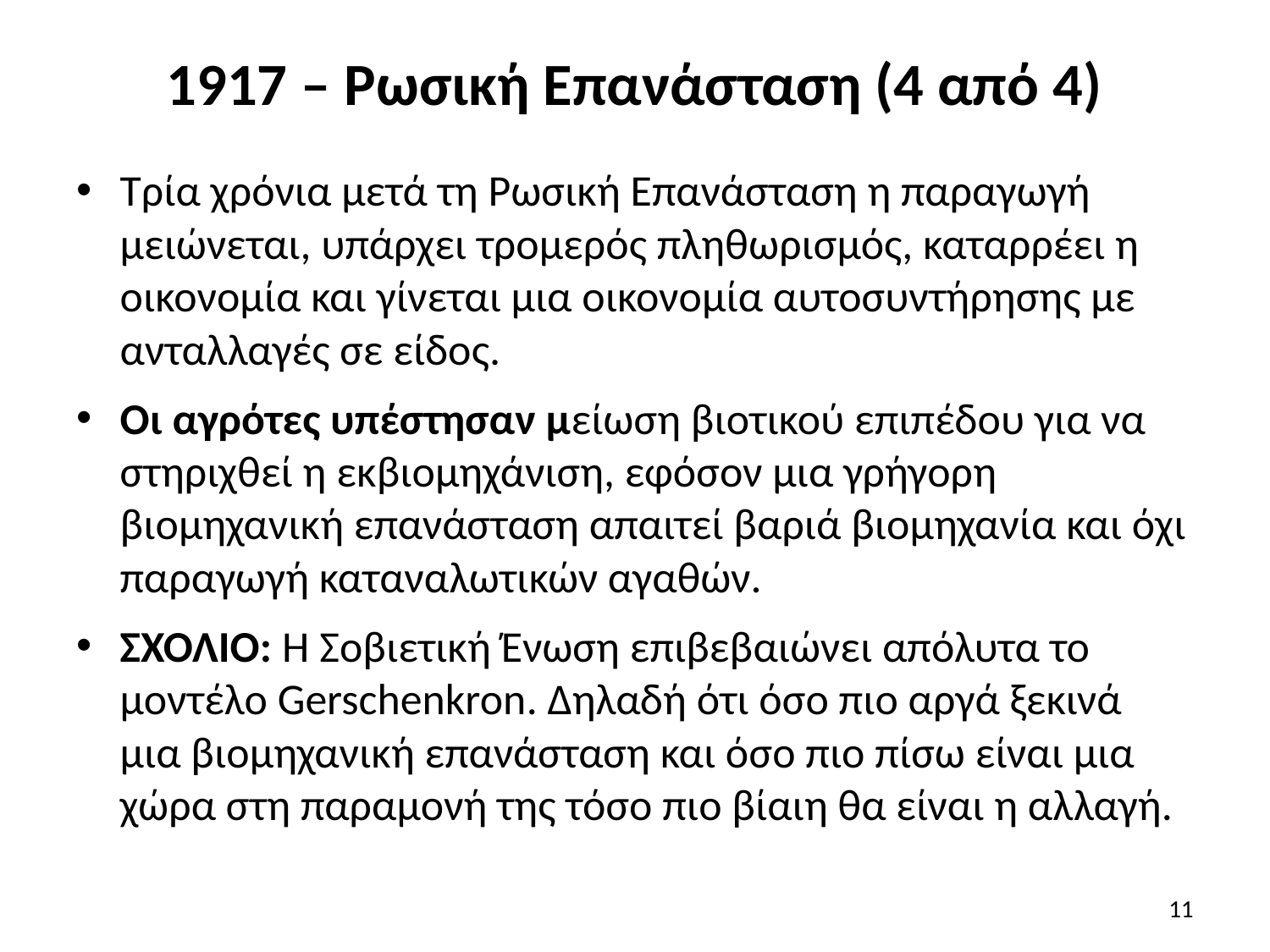

# 1917 – Ρωσική Επανάσταση (4 από 4)
Τρία χρόνια μετά τη Ρωσική Επανάσταση η παραγωγή μειώνεται, υπάρχει τρομερός πληθωρισμός, καταρρέει η οικονομία και γίνεται μια οικονομία αυτοσυντήρησης με ανταλλαγές σε είδος.
Οι αγρότες υπέστησαν μείωση βιοτικού επιπέδου για να στηριχθεί η εκβιομηχάνιση, εφόσον μια γρήγορη βιομηχανική επανάσταση απαιτεί βαριά βιομηχανία και όχι παραγωγή καταναλωτικών αγαθών.
ΣΧΟΛΙΟ: Η Σοβιετική Ένωση επιβεβαιώνει απόλυτα το μοντέλο Gerschenkron. Δηλαδή ότι όσο πιο αργά ξεκινά μια βιομηχανική επανάσταση και όσο πιο πίσω είναι μια χώρα στη παραμονή της τόσο πιο βίαιη θα είναι η αλλαγή.
11